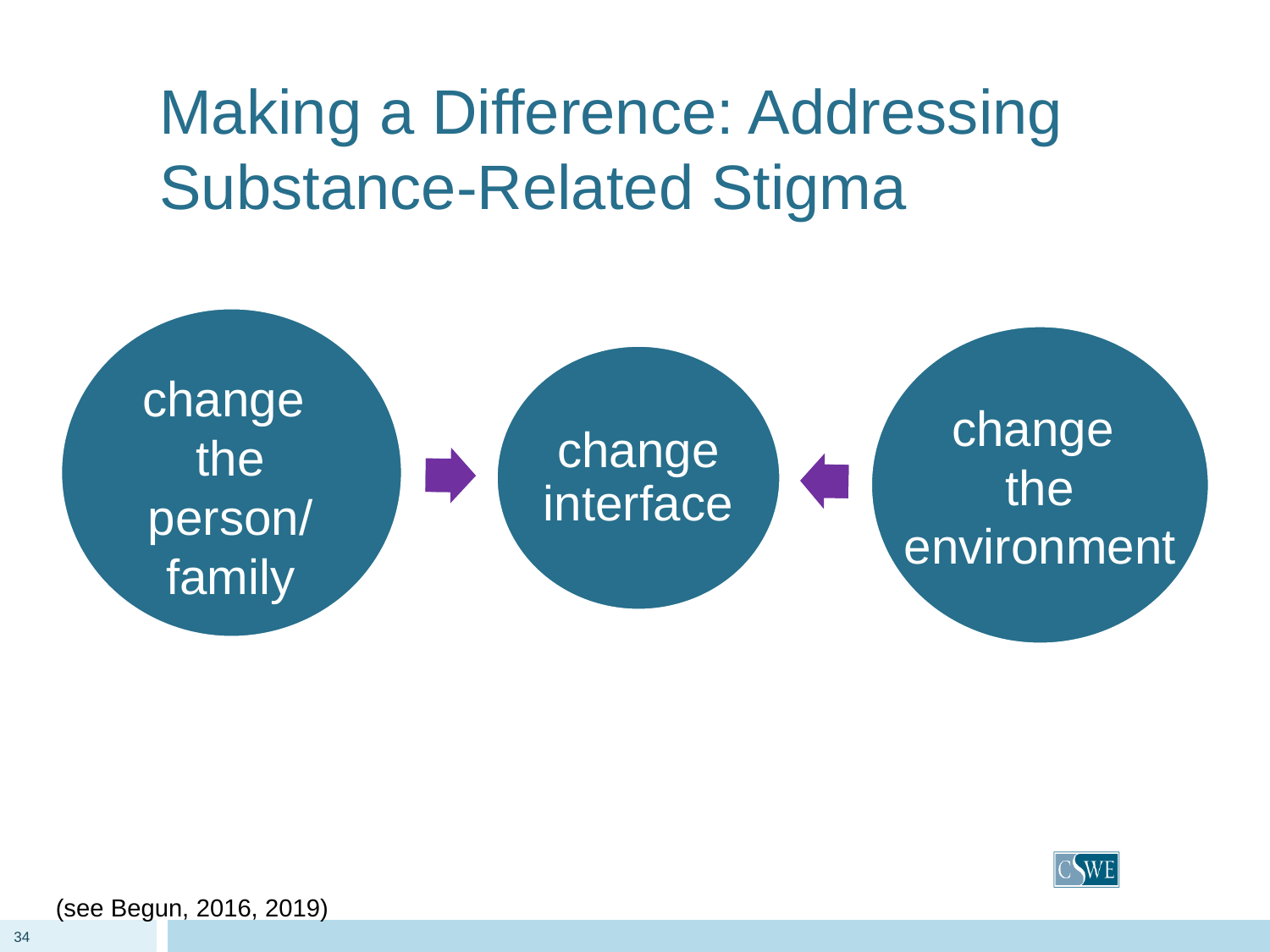

Making a Difference: Addressing Substance-Related Stigma

change
the person/ family

change
the environment

change interface

(see Begun, 2016, 2019)
34